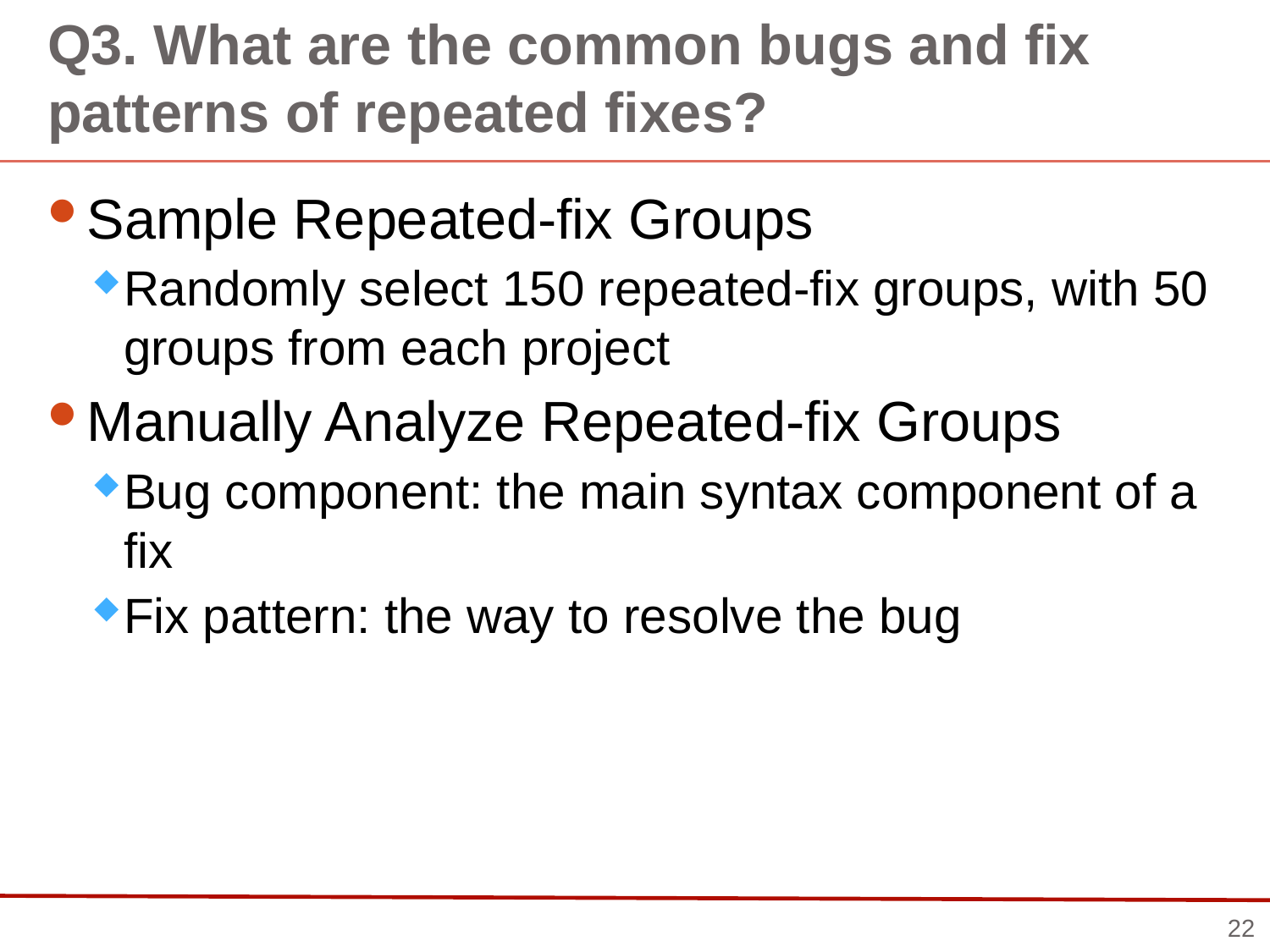

# Q3. What are the common bugs and fix patterns of repeated fixes?
Sample Repeated-fix Groups
Randomly select 150 repeated-fix groups, with 50 groups from each project
Manually Analyze Repeated-fix Groups
Bug component: the main syntax component of a fix
Fix pattern: the way to resolve the bug

22